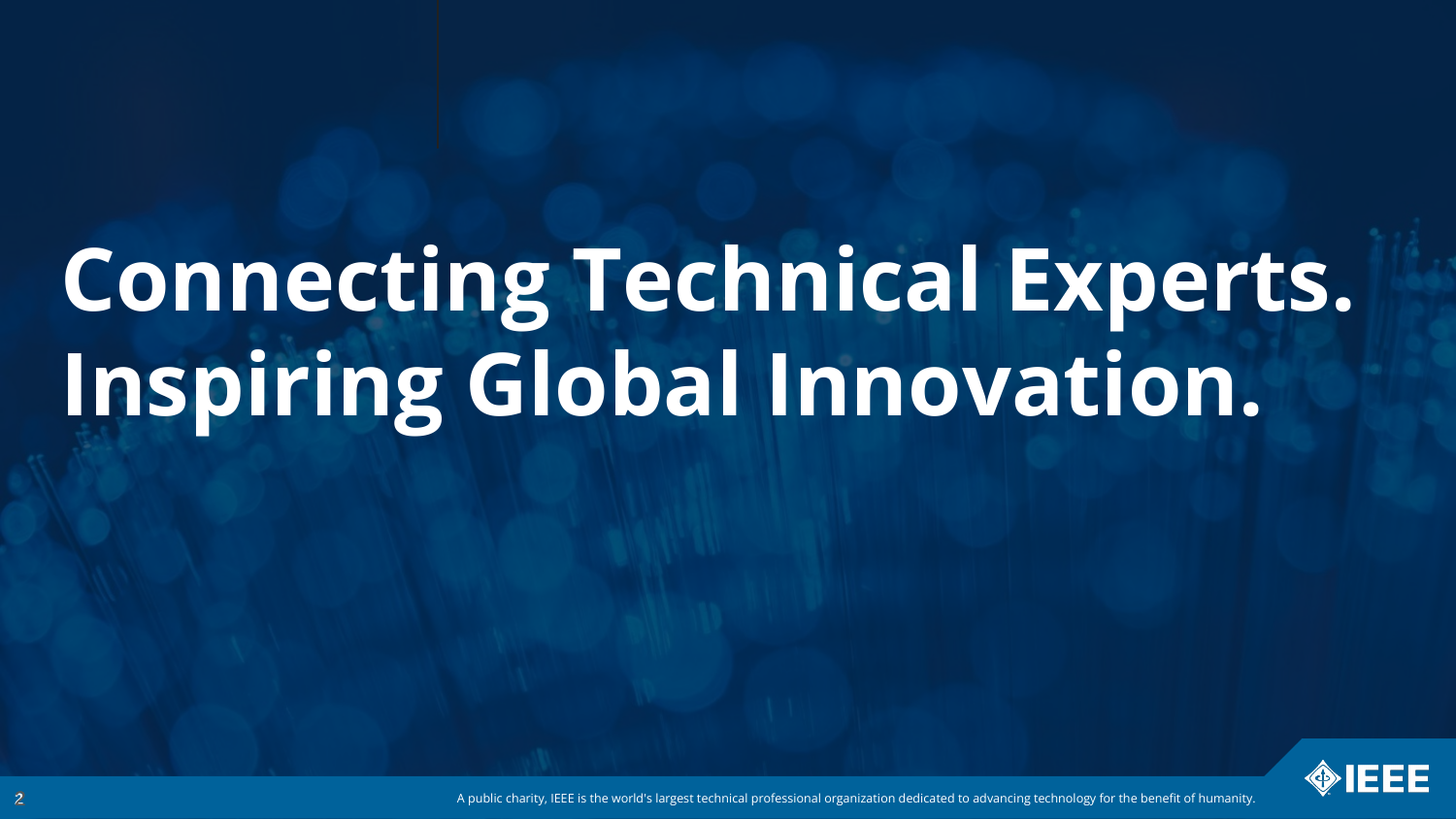

# Connecting Technical Experts. Inspiring Global Innovation.

2
2